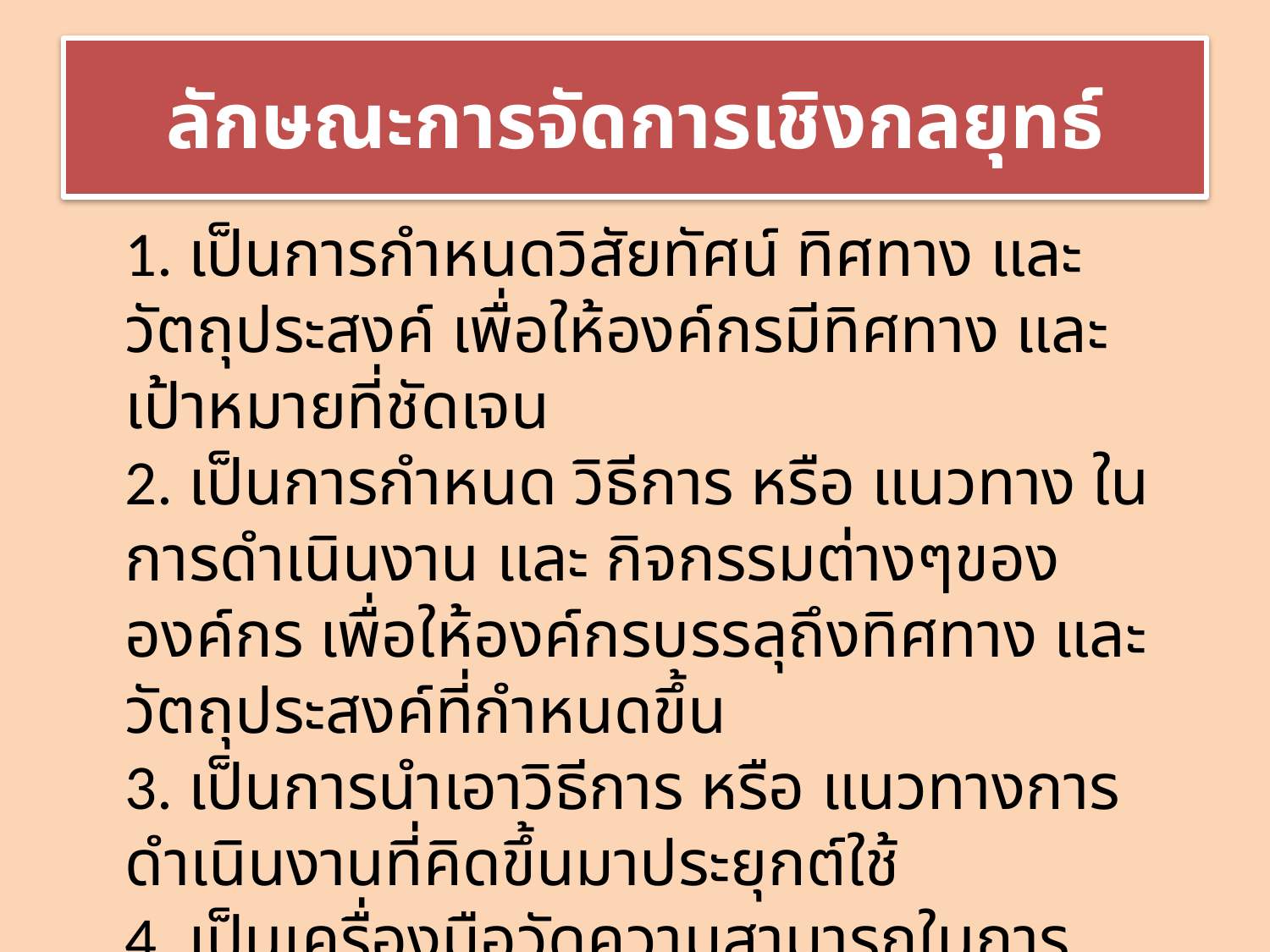

# ลักษณะการจัดการเชิงกลยุทธ์
	1. เป็นการกำหนดวิสัยทัศน์ ทิศทาง และ วัตถุประสงค์ เพื่อให้องค์กรมีทิศทาง และ เป้าหมายที่ชัดเจน
2. เป็นการกำหนด วิธีการ หรือ แนวทาง ในการดำเนินงาน และ กิจกรรมต่างๆขององค์กร เพื่อให้องค์กรบรรลุถึงทิศทาง และ วัตถุประสงค์ที่กำหนดขึ้น
3. เป็นการนำเอาวิธีการ หรือ แนวทางการดำเนินงานที่คิดขึ้นมาประยุกต์ใช้
4. เป็นเครื่องมือวัดความสามารถในการบริหารของผู้บริหาร